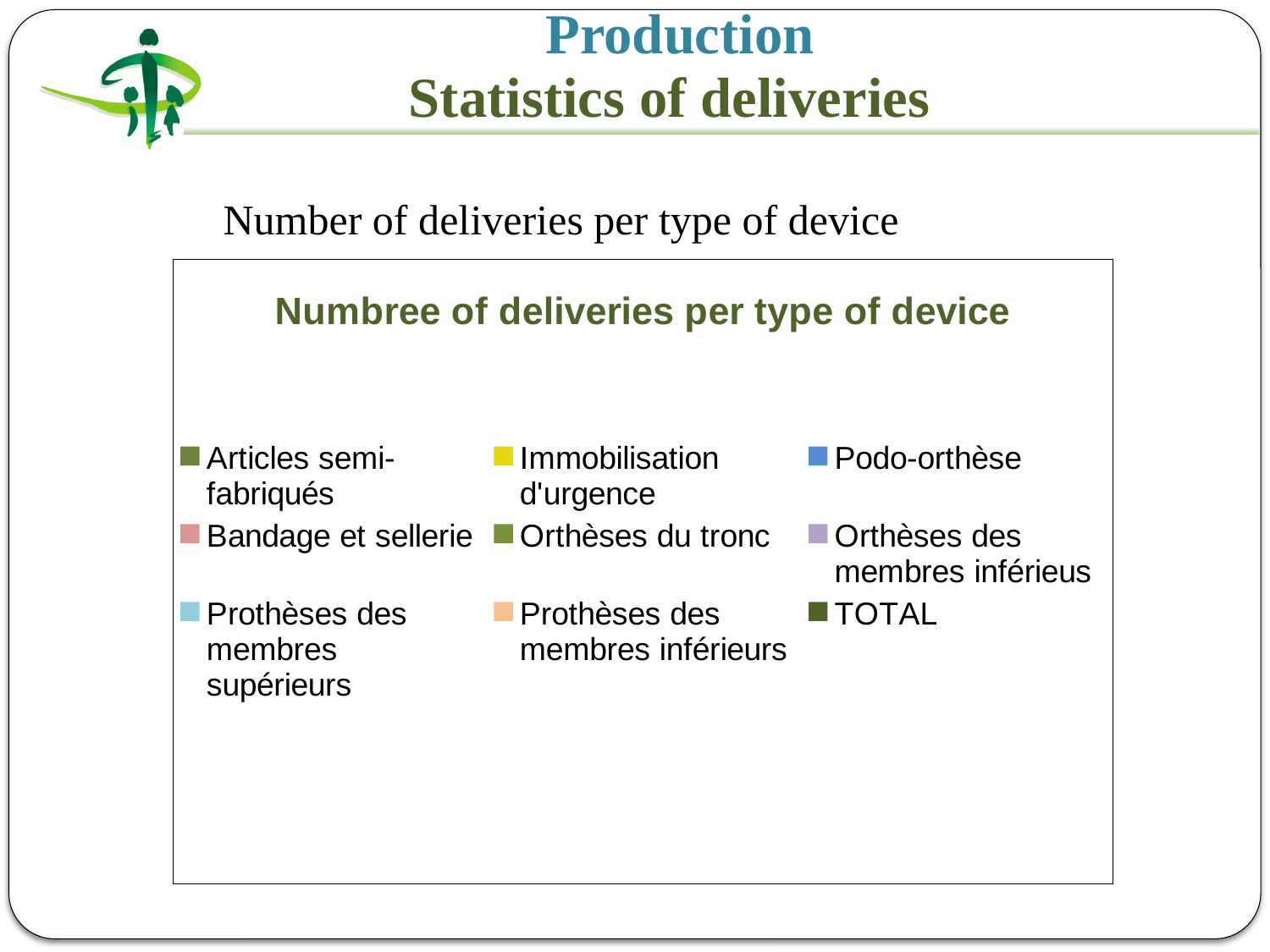

Production
 Statistics of deliveries

# Number of deliveries per type of device

[unsupported chart]